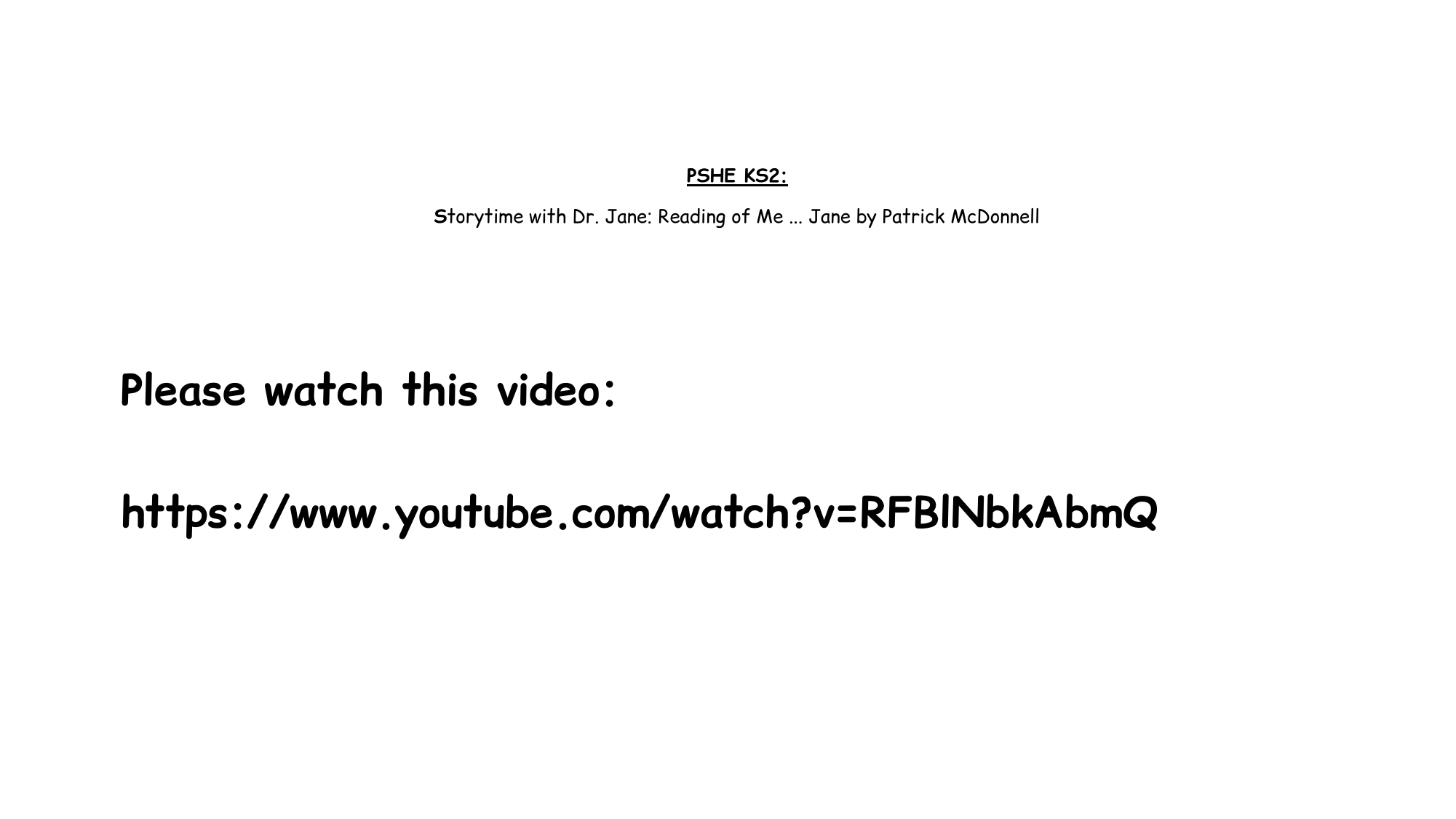

# PSHE KS2: Storytime with Dr. Jane: Reading of Me ... Jane by Patrick McDonnell

Please watch this video:

https://www.youtube.com/watch?v=RFBlNbkAbmQ